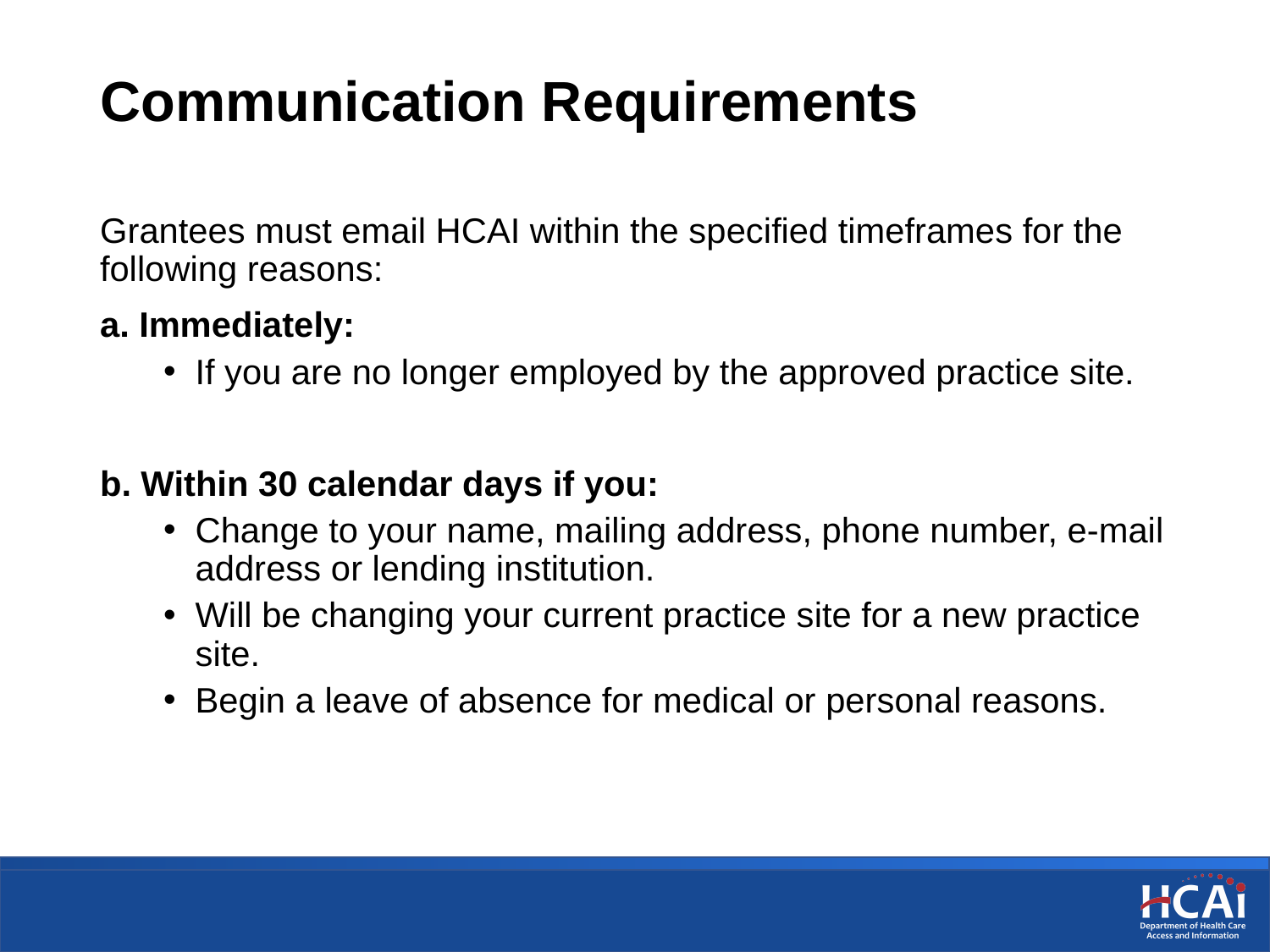

# Communication Requirements
Grantees must email HCAI within the specified timeframes for the following reasons:
a. Immediately:
If you are no longer employed by the approved practice site.

b. Within 30 calendar days if you:
Change to your name, mailing address, phone number, e-mail address or lending institution.
Will be changing your current practice site for a new practice site.
Begin a leave of absence for medical or personal reasons.